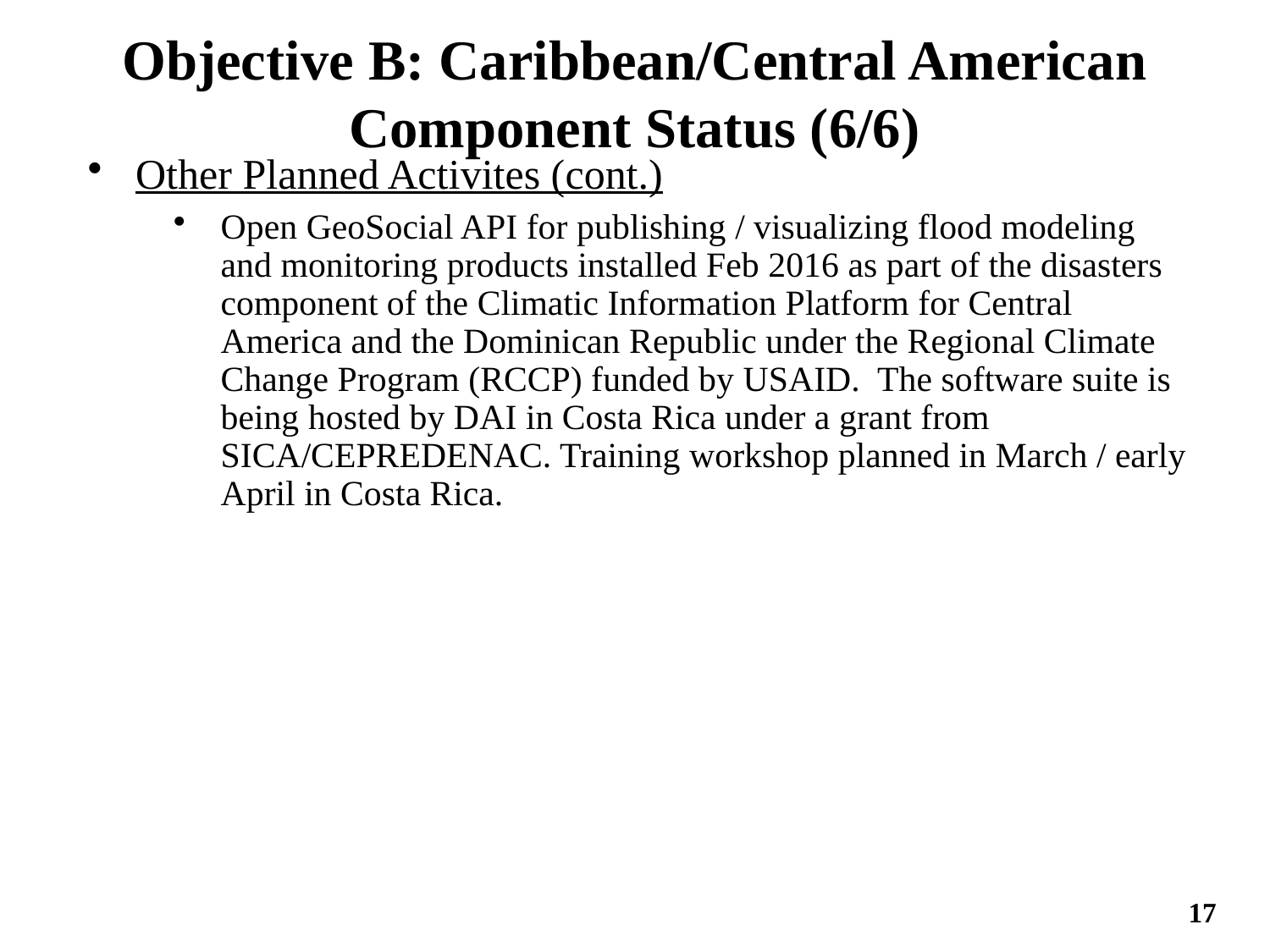

# Objective B: Caribbean/Central American Component Status (6/6)
Other Planned Activites (cont.)
Open GeoSocial API for publishing / visualizing flood modeling and monitoring products installed Feb 2016 as part of the disasters component of the Climatic Information Platform for Central America and the Dominican Republic under the Regional Climate Change Program (RCCP) funded by USAID.  The software suite is being hosted by DAI in Costa Rica under a grant from SICA/CEPREDENAC. Training workshop planned in March / early April in Costa Rica.
17